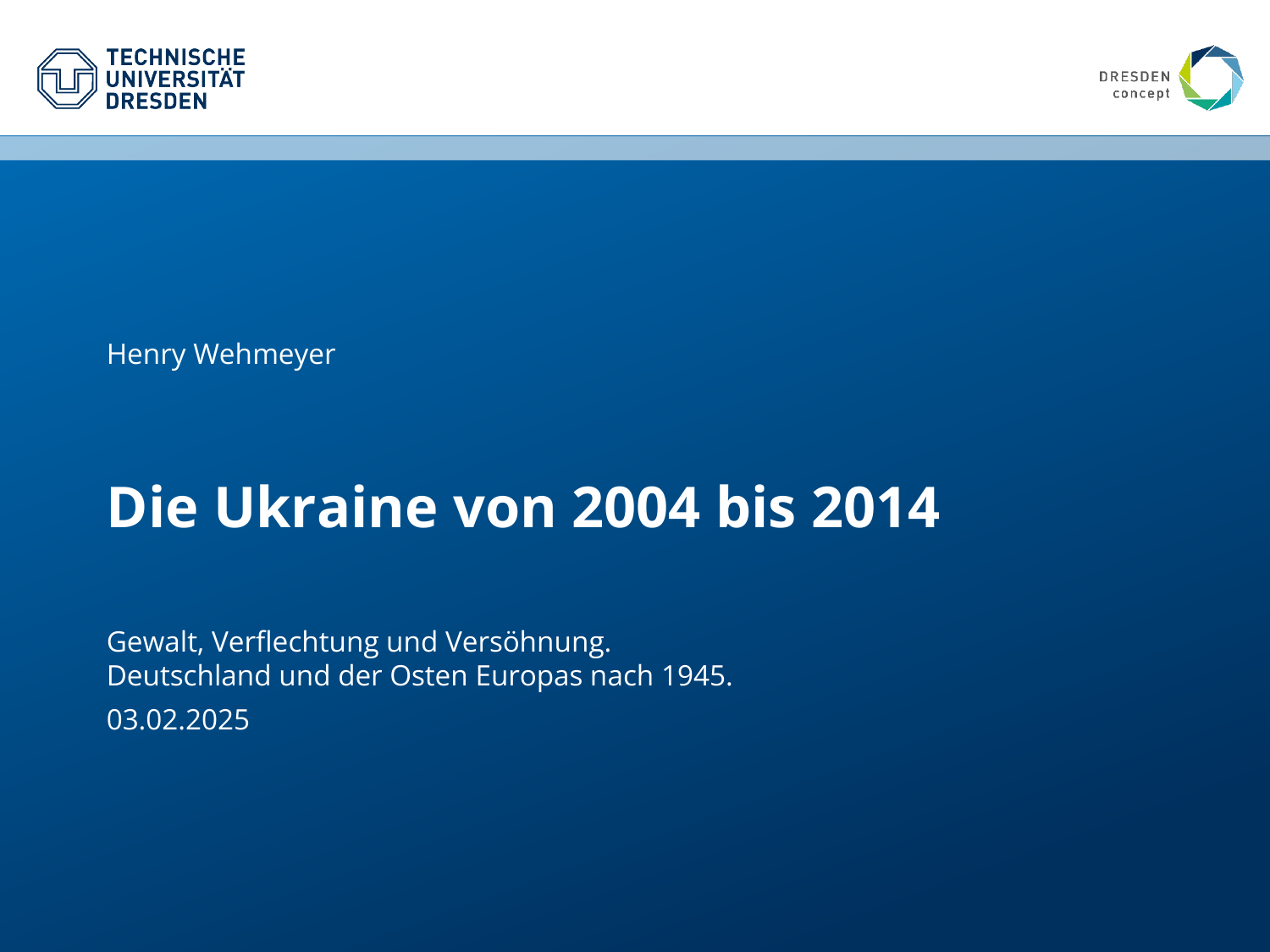

Henry Wehmeyer
# Die Ukraine von 2004 bis 2014
Gewalt, Verflechtung und Versöhnung.
Deutschland und der Osten Europas nach 1945.
03.02.2025